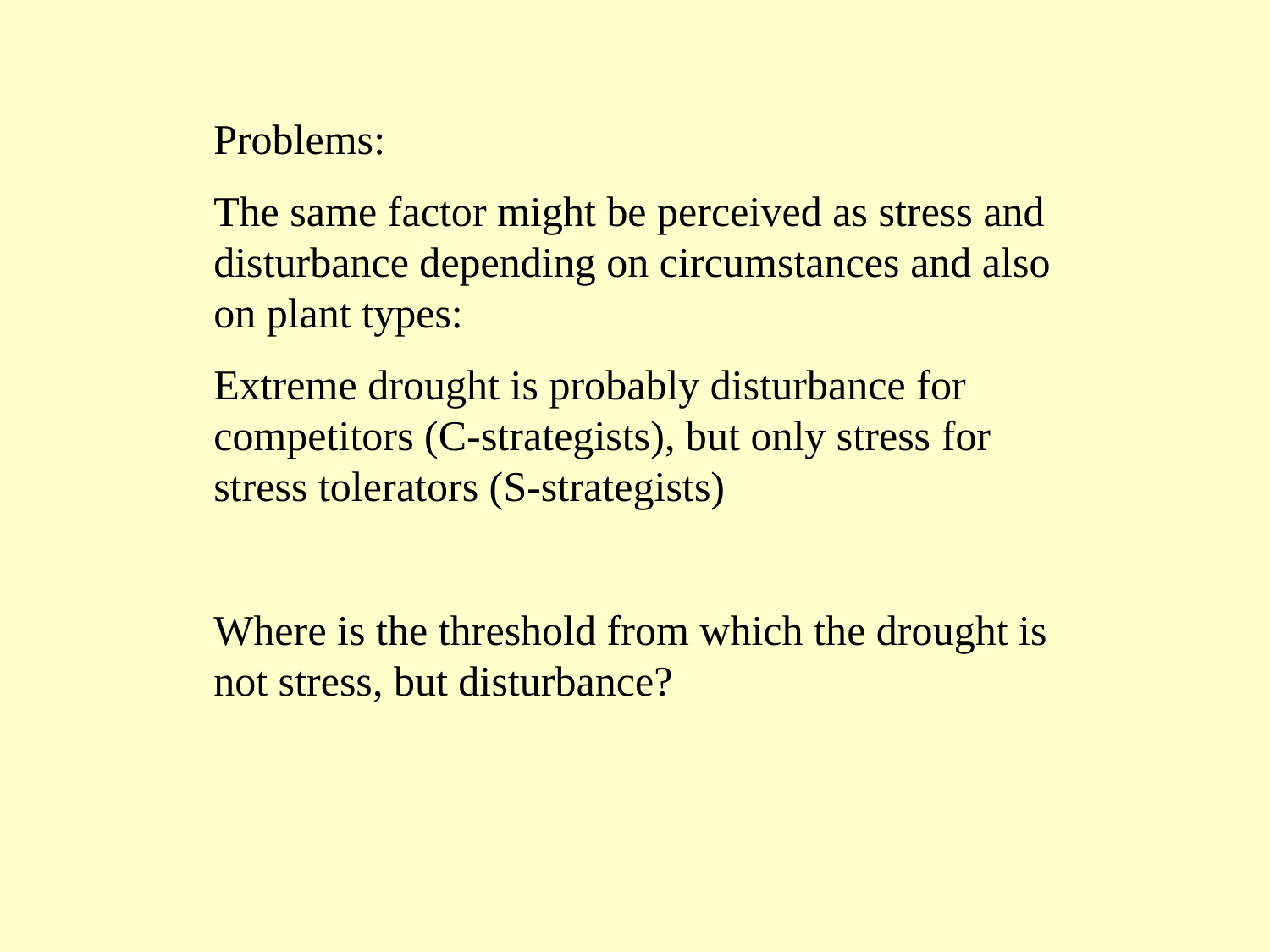

Problems:
The same factor might be perceived as stress and disturbance depending on circumstances and also on plant types:
Extreme drought is probably disturbance for competitors (C-strategists), but only stress for stress tolerators (S-strategists)

Where is the threshold from which the drought is not stress, but disturbance?